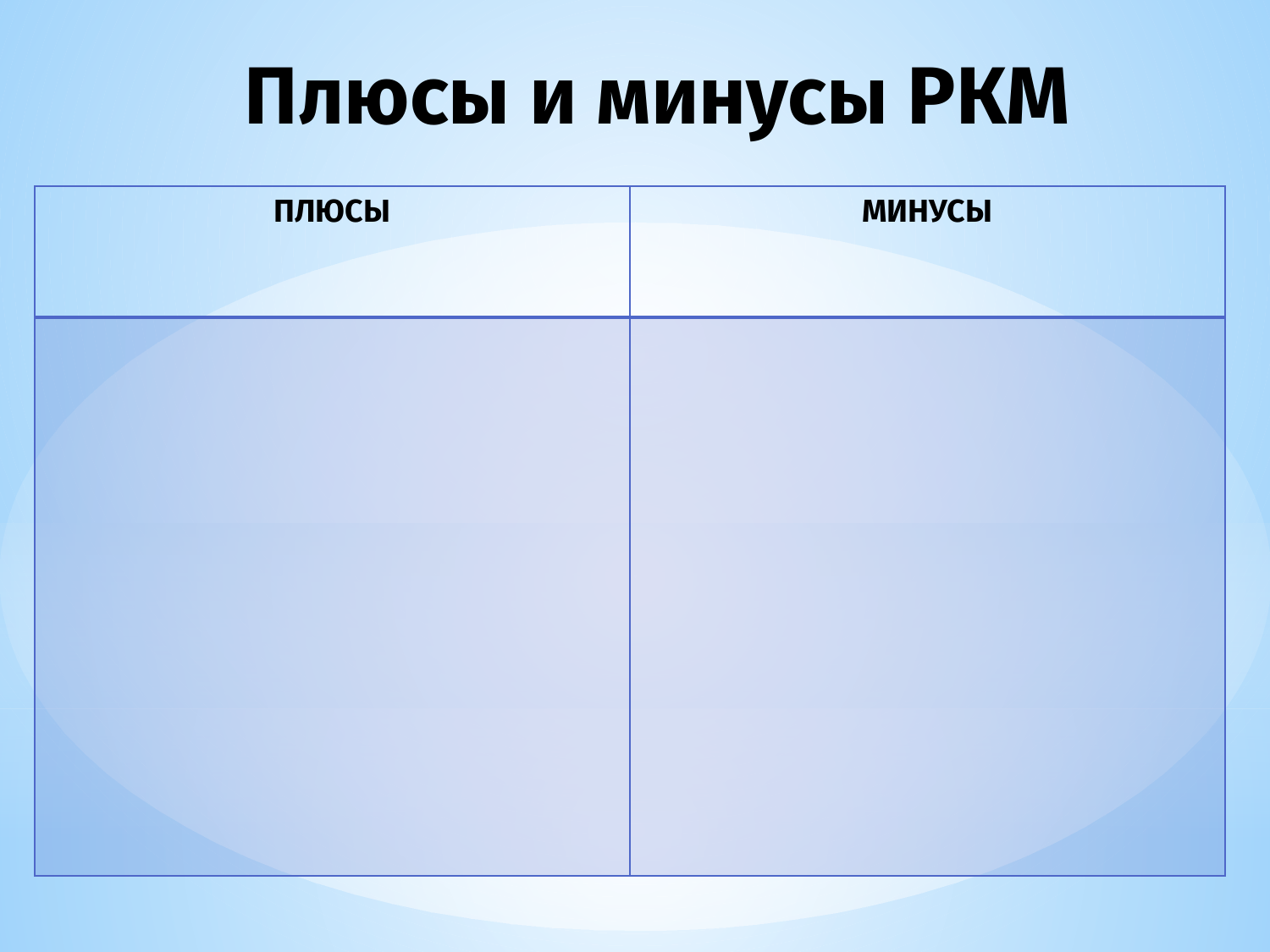

# Плюсы и минусы РКМ
| ПЛЮСЫ | МИНУСЫ |
| --- | --- |
|  |  |